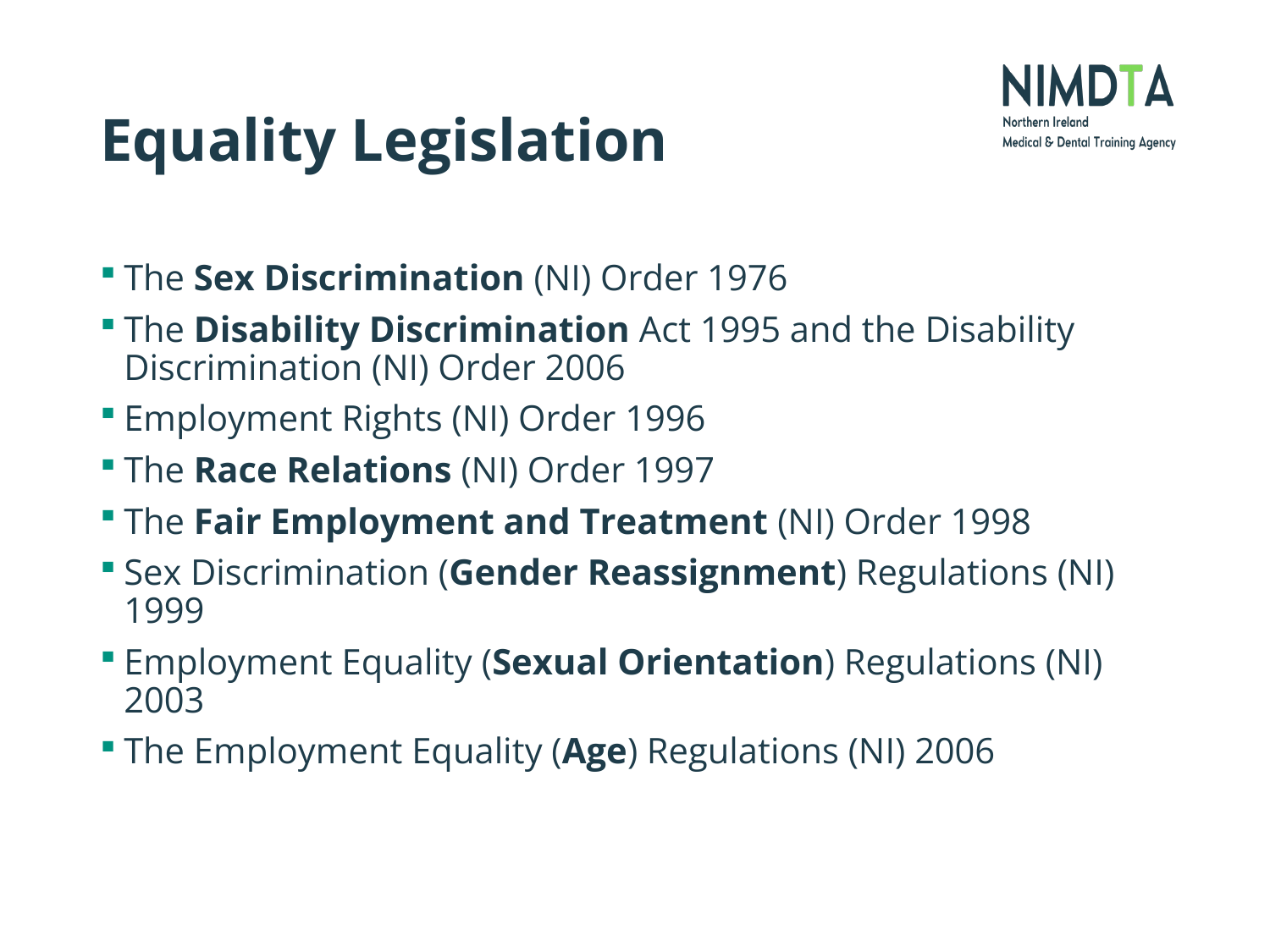

# Equality Legislation
The Sex Discrimination (NI) Order 1976
The Disability Discrimination Act 1995 and the Disability Discrimination (NI) Order 2006
Employment Rights (NI) Order 1996
The Race Relations (NI) Order 1997
The Fair Employment and Treatment (NI) Order 1998
Sex Discrimination (Gender Reassignment) Regulations (NI) 1999
Employment Equality (Sexual Orientation) Regulations (NI) 2003
The Employment Equality (Age) Regulations (NI) 2006